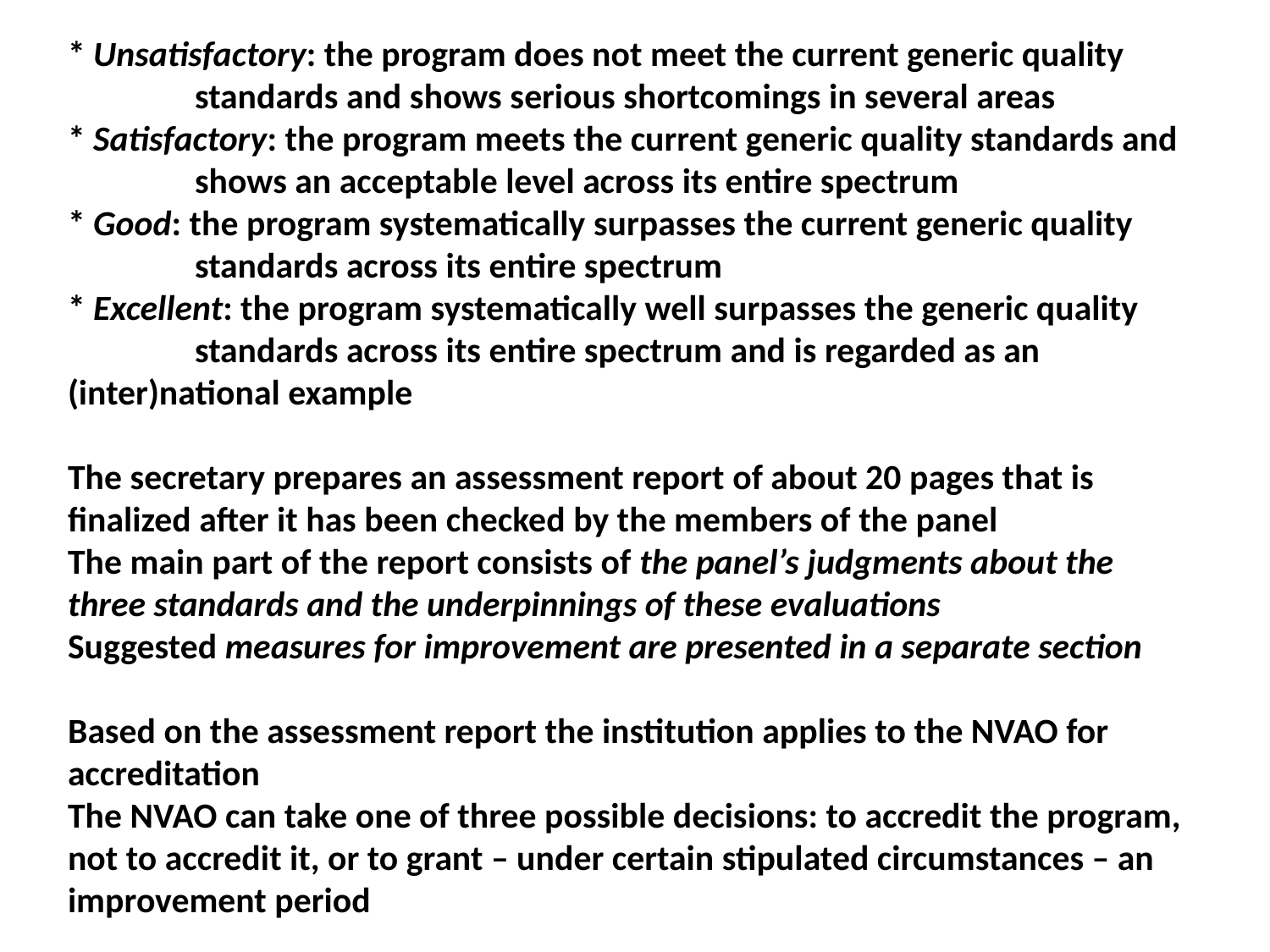

# * Unsatisfactory: the program does not meet the current generic quality 	standards and shows serious shortcomings in several areas * Satisfactory: the program meets the current generic quality standards and 	shows an acceptable level across its entire spectrum * Good: the program systematically surpasses the current generic quality 	standards across its entire spectrum * Excellent: the program systematically well surpasses the generic quality 	standards across its entire spectrum and is regarded as an 	(inter)national example The secretary prepares an assessment report of about 20 pages that is finalized after it has been checked by the members of the panel The main part of the report consists of the panel’s judgments about the three standards and the underpinnings of these evaluations Suggested measures for improvement are presented in a separate section Based on the assessment report the institution applies to the NVAO for accreditation The NVAO can take one of three possible decisions: to accredit the program, not to accredit it, or to grant – under certain stipulated circumstances – an improvement period